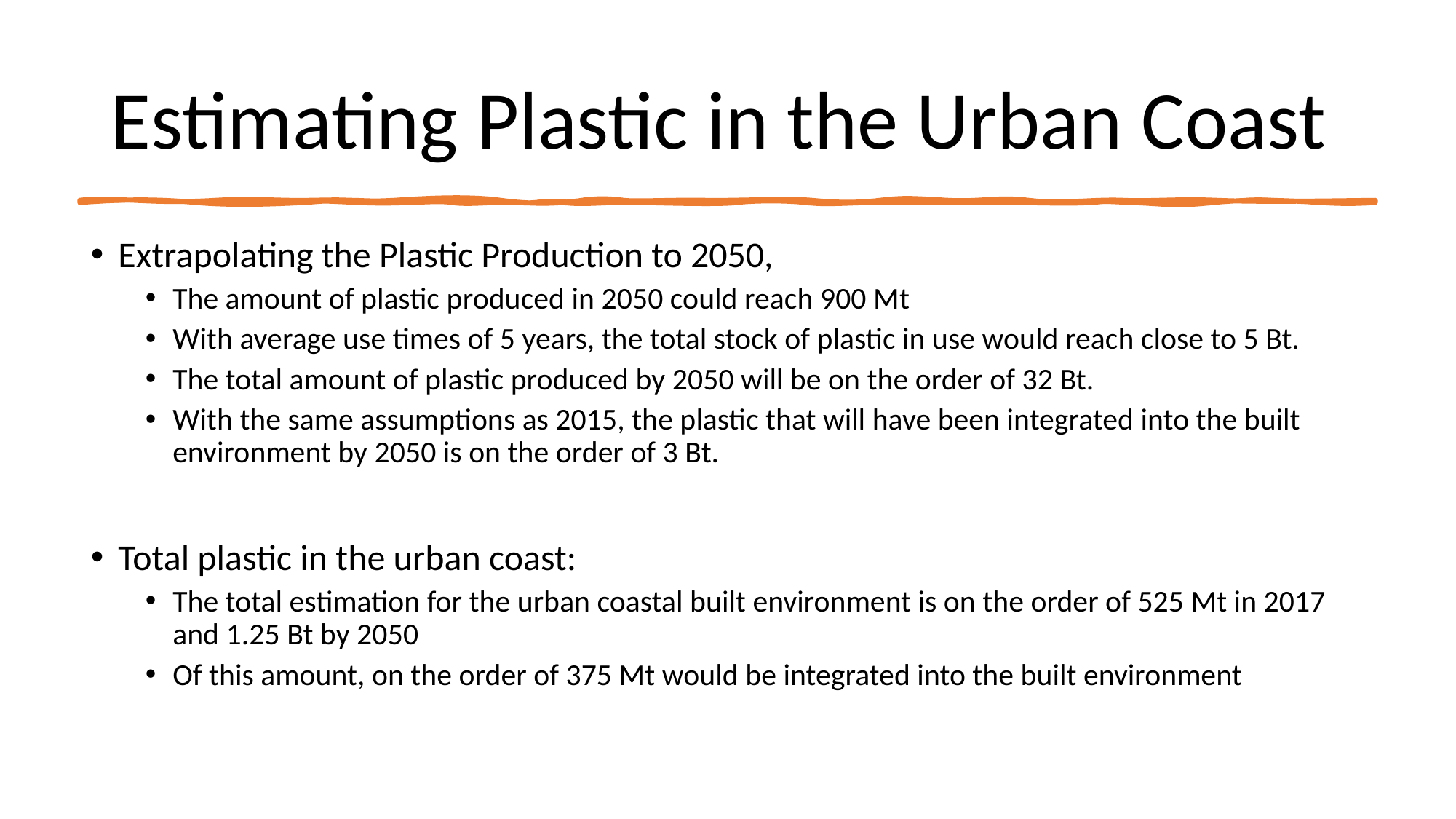

# Estimating Plastic in the Urban Coast

Extrapolating the Plastic Production to 2050,
The amount of plastic produced in 2050 could reach 900 Mt
With average use times of 5 years, the total stock of plastic in use would reach close to 5 Bt.
The total amount of plastic produced by 2050 will be on the order of 32 Bt.
With the same assumptions as 2015, the plastic that will have been integrated into the built environment by 2050 is on the order of 3 Bt.

Total plastic in the urban coast:
The total estimation for the urban coastal built environment is on the order of 525 Mt in 2017 and 1.25 Bt by 2050
Of this amount, on the order of 375 Mt would be integrated into the built environment